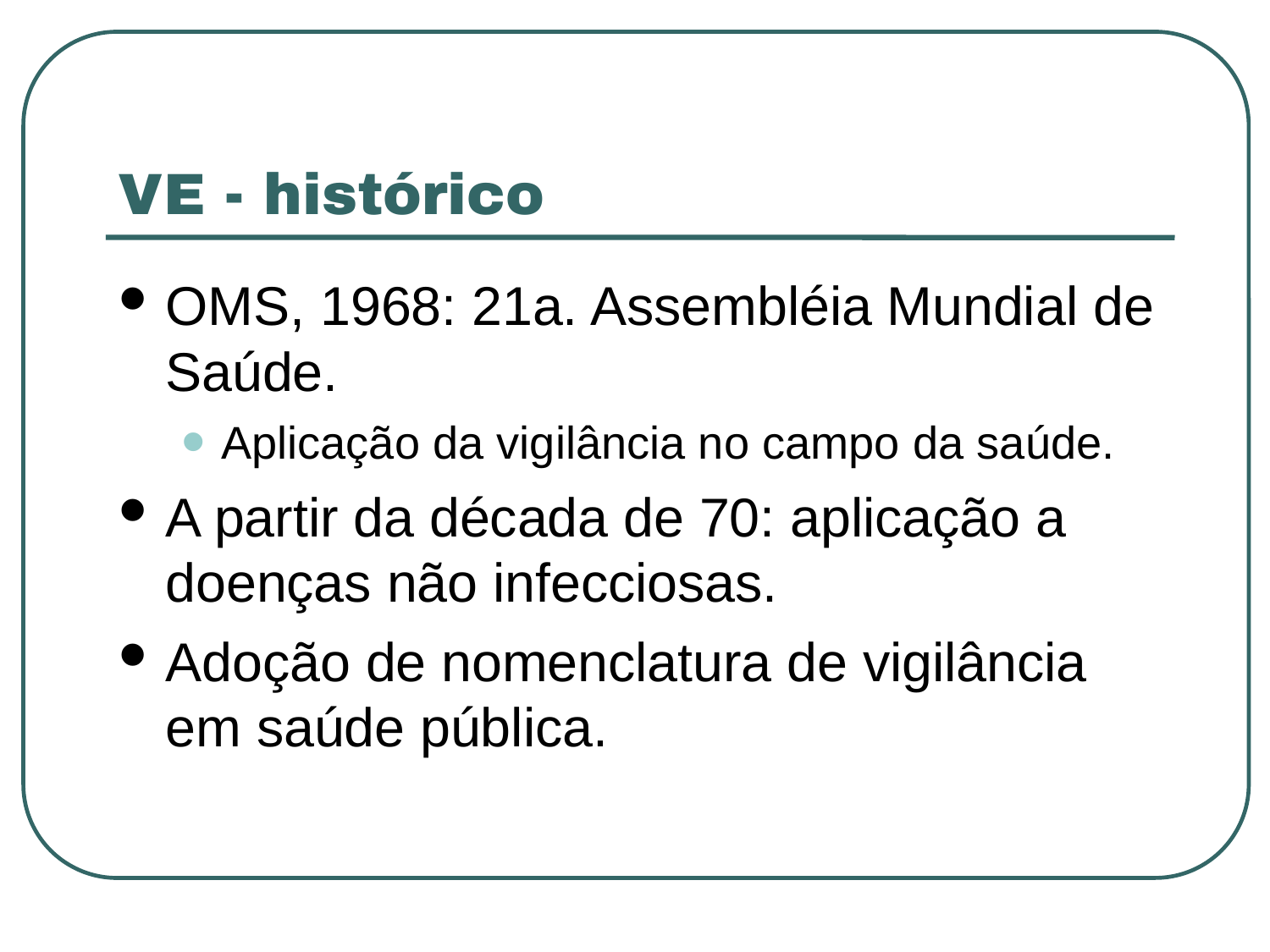

VE - histórico
OMS, 1968: 21a. Assembléia Mundial de Saúde.
Aplicação da vigilância no campo da saúde.
A partir da década de 70: aplicação a doenças não infecciosas.
Adoção de nomenclatura de vigilância em saúde pública.